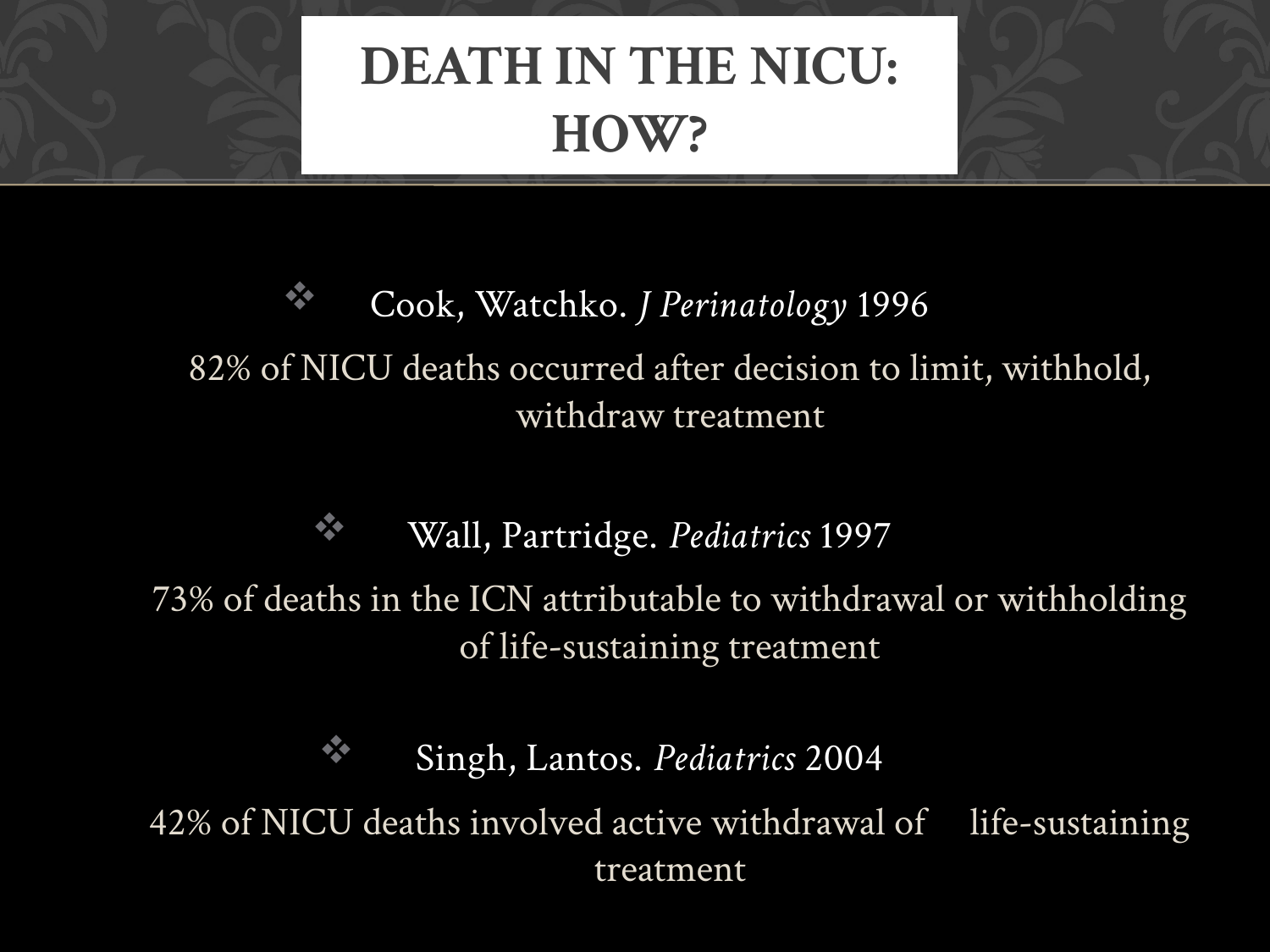

# Death in the NICU: How?
Cook, Watchko. J Perinatology 1996
82% of NICU deaths occurred after decision to limit, withhold, withdraw treatment

Wall, Partridge. Pediatrics 1997
73% of deaths in the ICN attributable to withdrawal or withholding of life-sustaining treatment

Singh, Lantos. Pediatrics 2004
42% of NICU deaths involved active withdrawal of     life-sustaining treatment